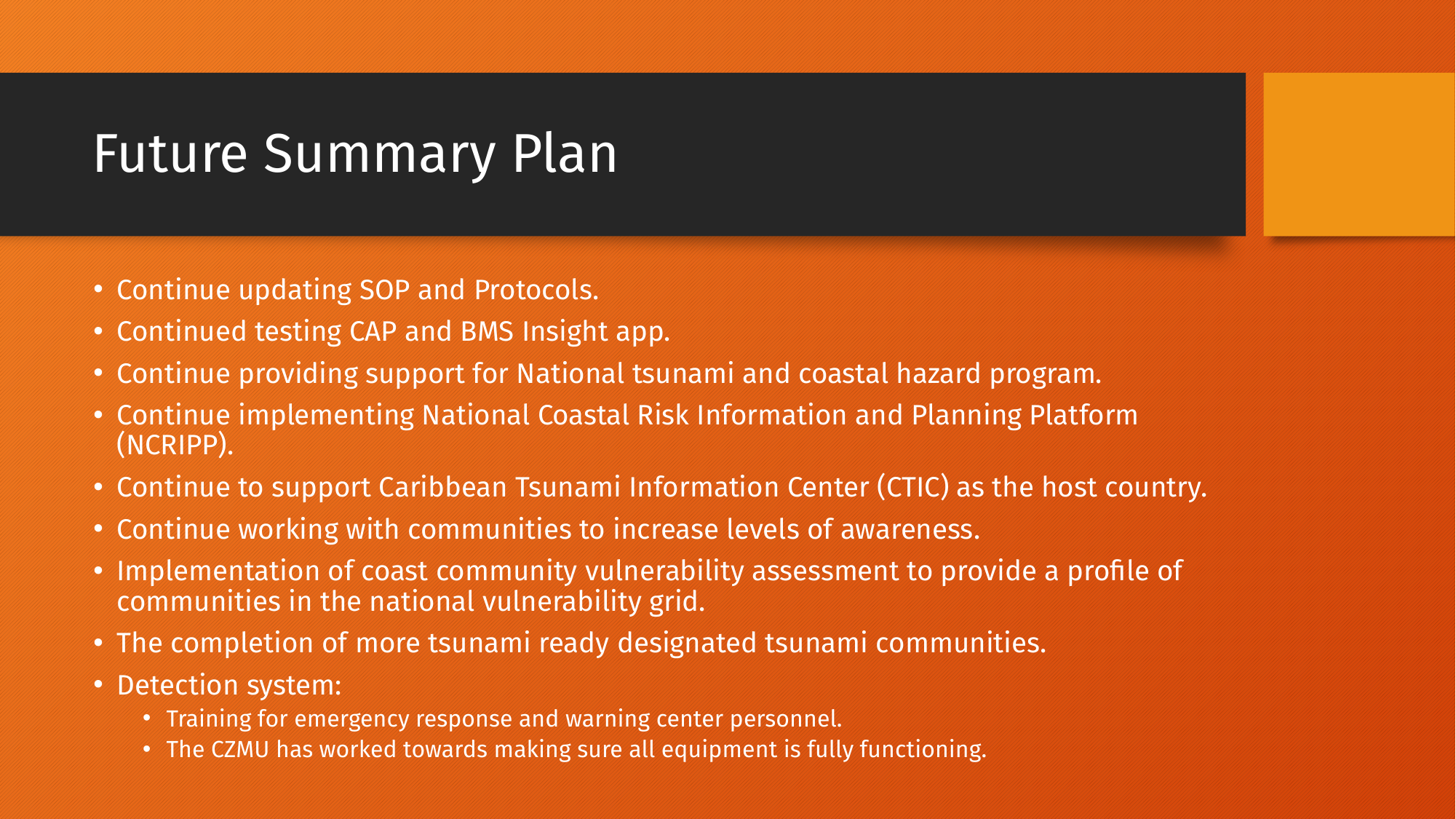

# Future Summary Plan

Continue updating SOP and Protocols.
Continued testing CAP and BMS Insight app.
Continue providing support for National tsunami and coastal hazard program.
Continue implementing National Coastal Risk Information and Planning Platform (NCRIPP).
Continue to support Caribbean Tsunami Information Center (CTIC) as the host country.
Continue working with communities to increase levels of awareness.
Implementation of coast community vulnerability assessment to provide a profile of communities in the national vulnerability grid.
The completion of more tsunami ready designated tsunami communities.
Detection system:
Training for emergency response and warning center personnel.
The CZMU has worked towards making sure all equipment is fully functioning.